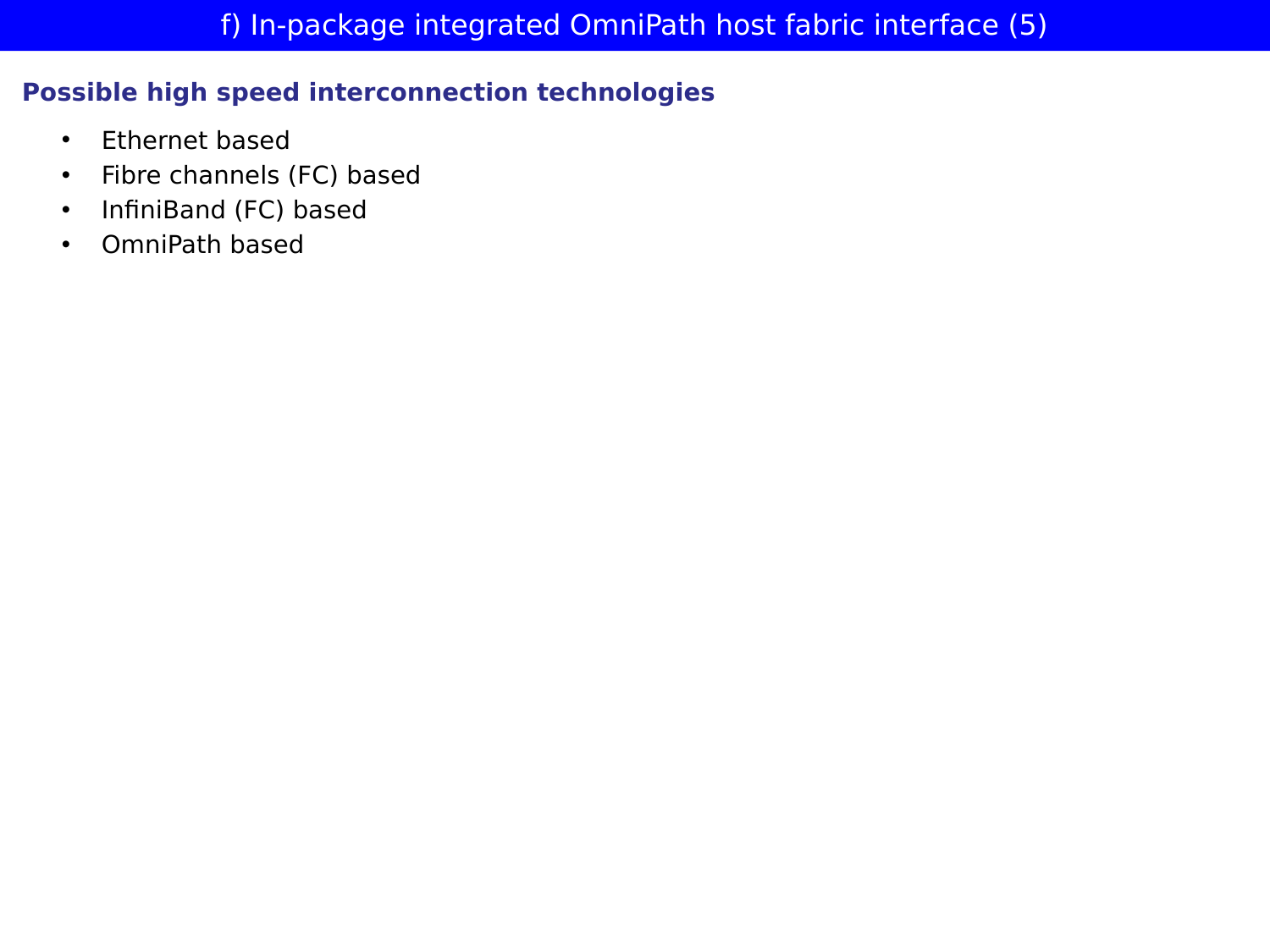

f) In-package integrated OmniPath host fabric interface (5)
Possible high speed interconnection technologies
Ethernet based
Fibre channels (FC) based
InfiniBand (FC) based
OmniPath based